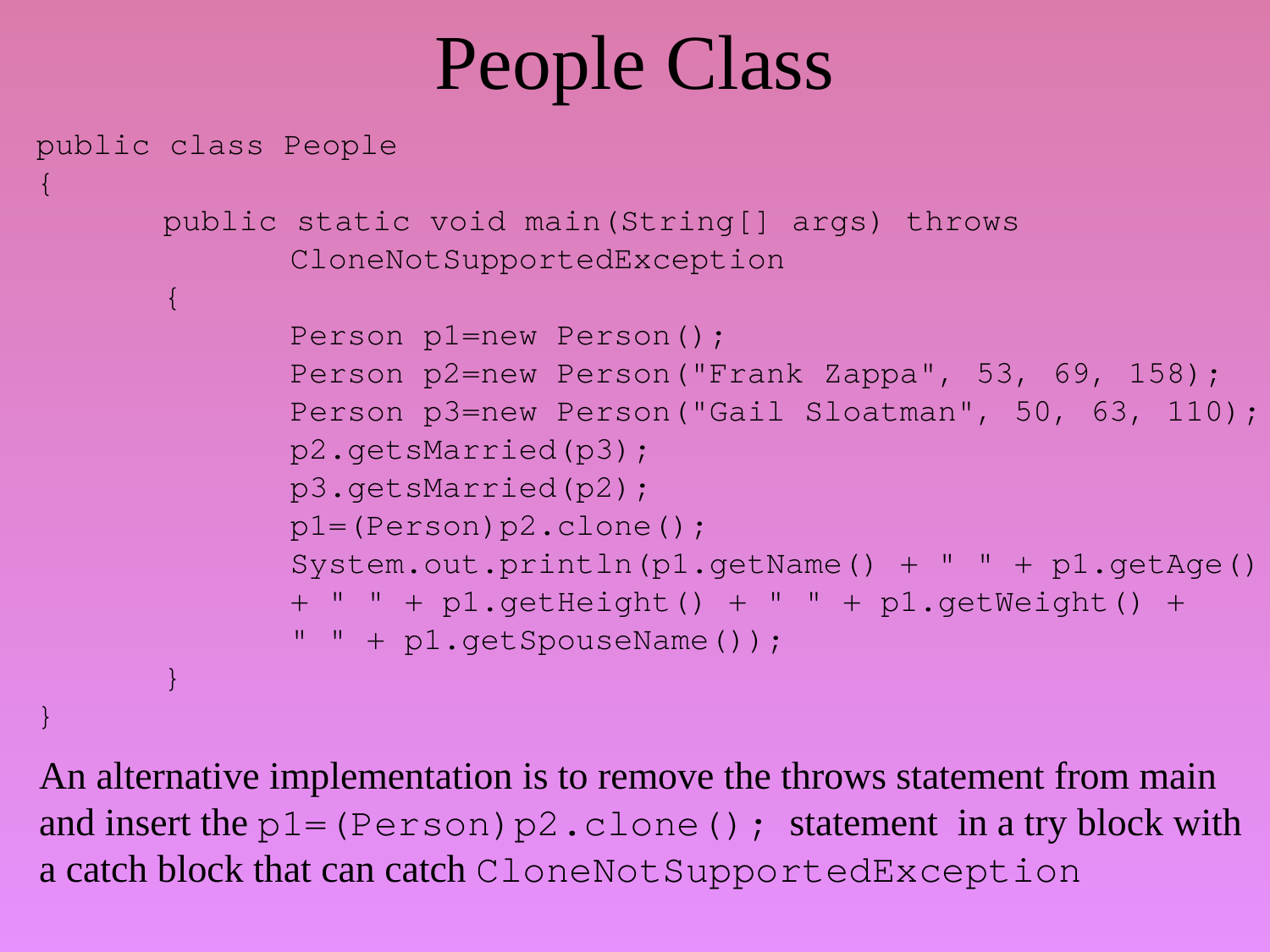

# People Class
public class People
{
	public static void main(String[] args) throws
		CloneNotSupportedException
	{
		Person p1=new Person();
		Person p2=new Person("Frank Zappa", 53, 69, 158);
		Person p3=new Person("Gail Sloatman", 50, 63, 110);
		p2.getsMarried(p3);
		p3.getsMarried(p2);
		p1=(Person)p2.clone();
		System.out.println(p1.getName() + " " + p1.getAge()
		+ " " + p1.getHeight() + " " + p1.getWeight() +
		" " + p1.getSpouseName());
	}
}
An alternative implementation is to remove the throws statement from main
and insert the p1=(Person)p2.clone();  statement  in a try block with
a catch block that can catch CloneNotSupportedException